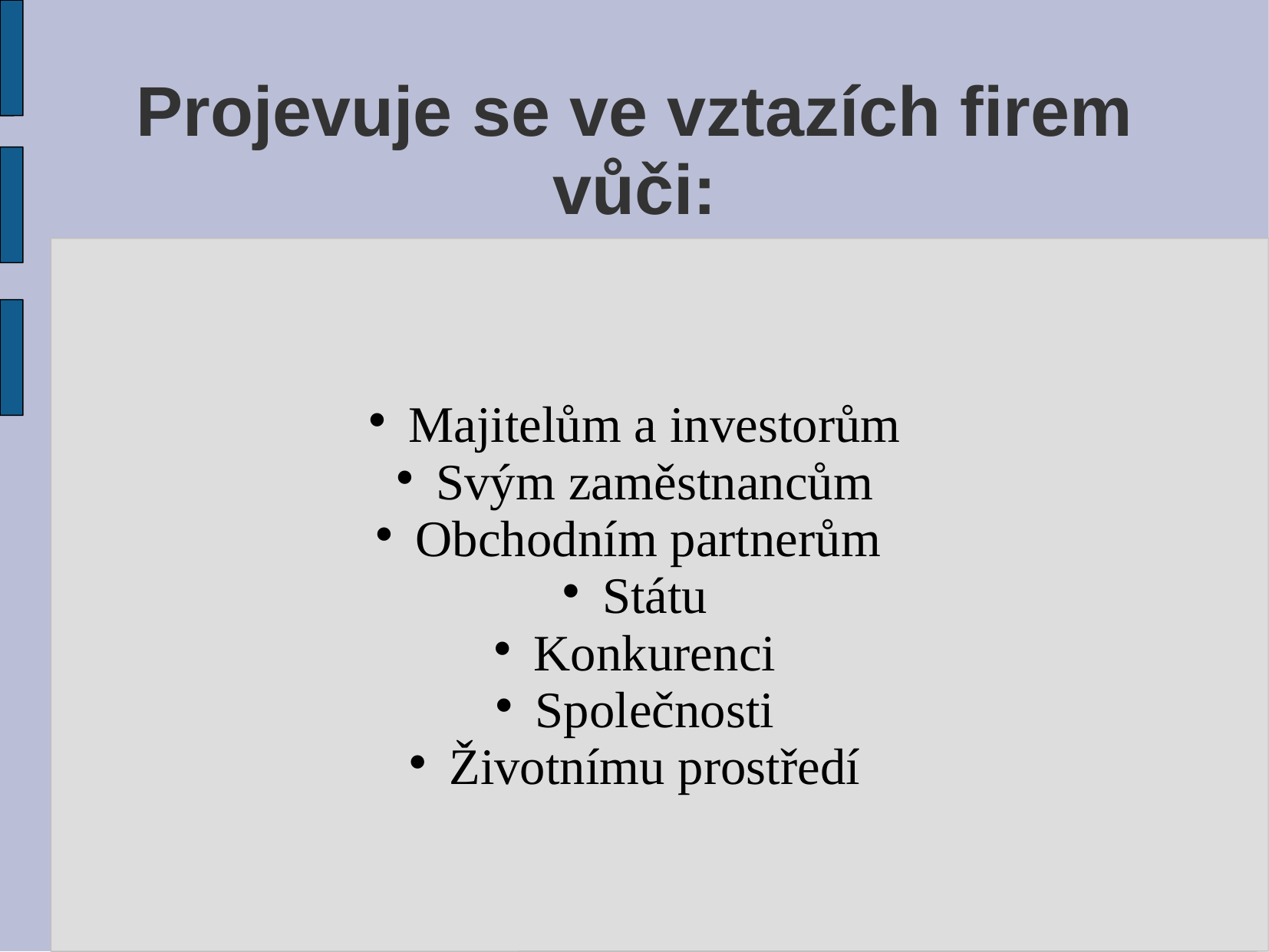

# Projevuje se ve vztazích firem vůči:

 Majitelům a investorům
 Svým zaměstnancům
 Obchodním partnerům
 Státu
 Konkurenci
 Společnosti
 Životnímu prostředí